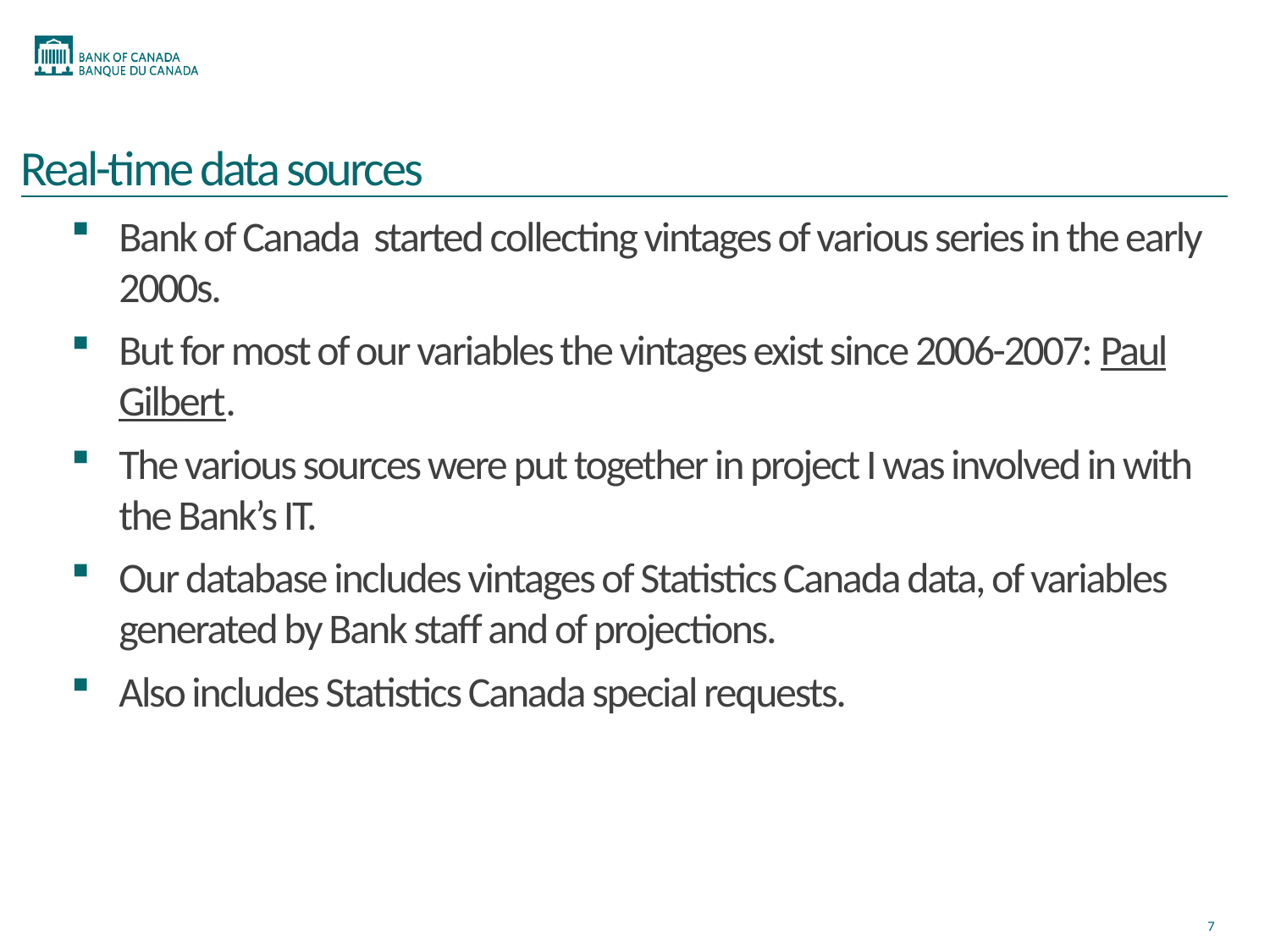

# Real-time data sources
Bank of Canada  started collecting vintages of various series in the early 2000s.
But for most of our variables the vintages exist since 2006-2007: Paul Gilbert.
The various sources were put together in project I was involved in with the Bank’s IT.
Our database includes vintages of Statistics Canada data, of variables generated by Bank staff and of projections.
Also includes Statistics Canada special requests.

7